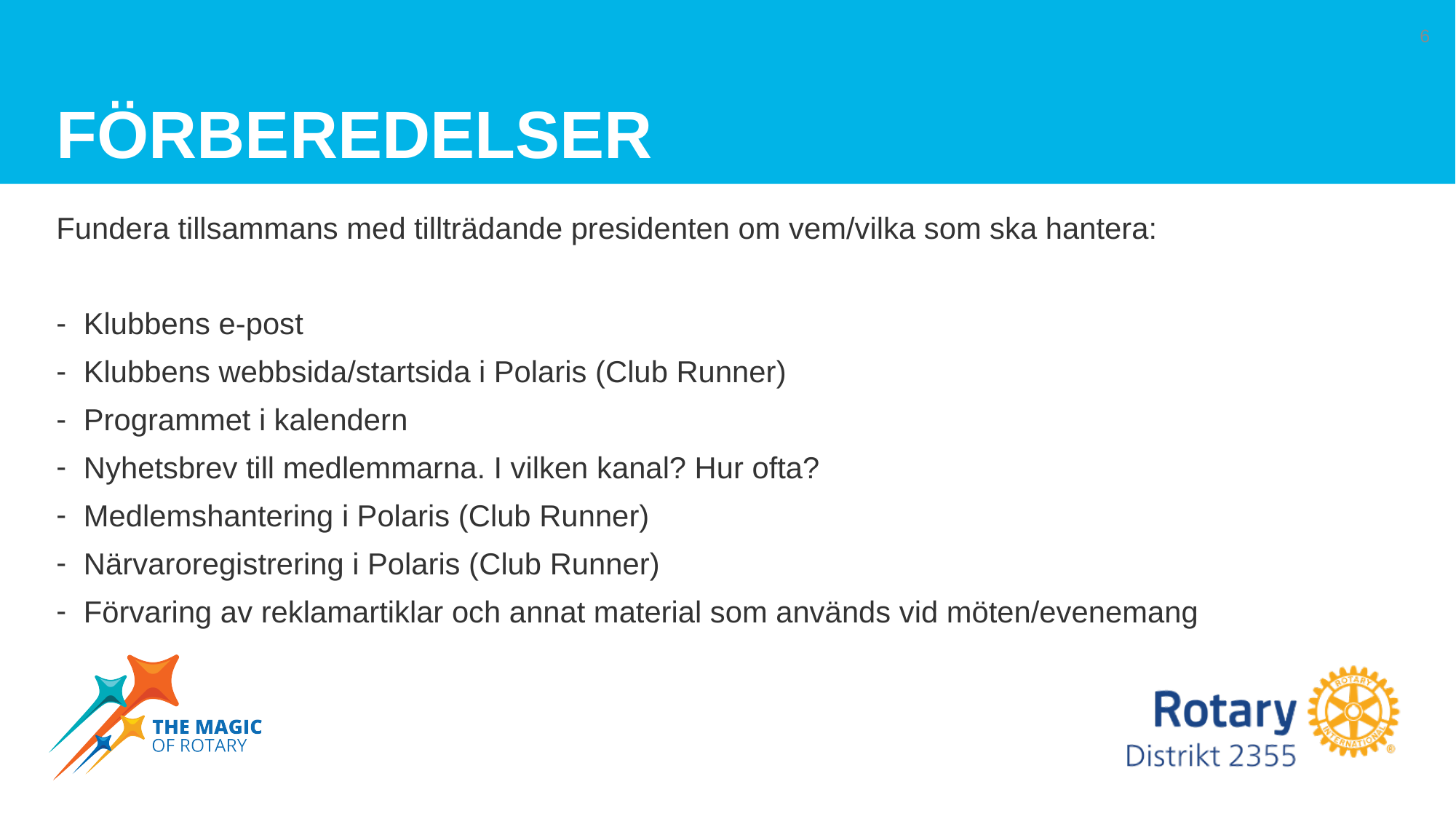

# Förberedelser
6
Fundera tillsammans med tillträdande presidenten om vem/vilka som ska hantera:

Klubbens e-post
Klubbens webbsida/startsida i Polaris (Club Runner)
Programmet i kalendern
Nyhetsbrev till medlemmarna. I vilken kanal? Hur ofta?
Medlemshantering i Polaris (Club Runner)
Närvaroregistrering i Polaris (Club Runner)
Förvaring av reklamartiklar och annat material som används vid möten/evenemang